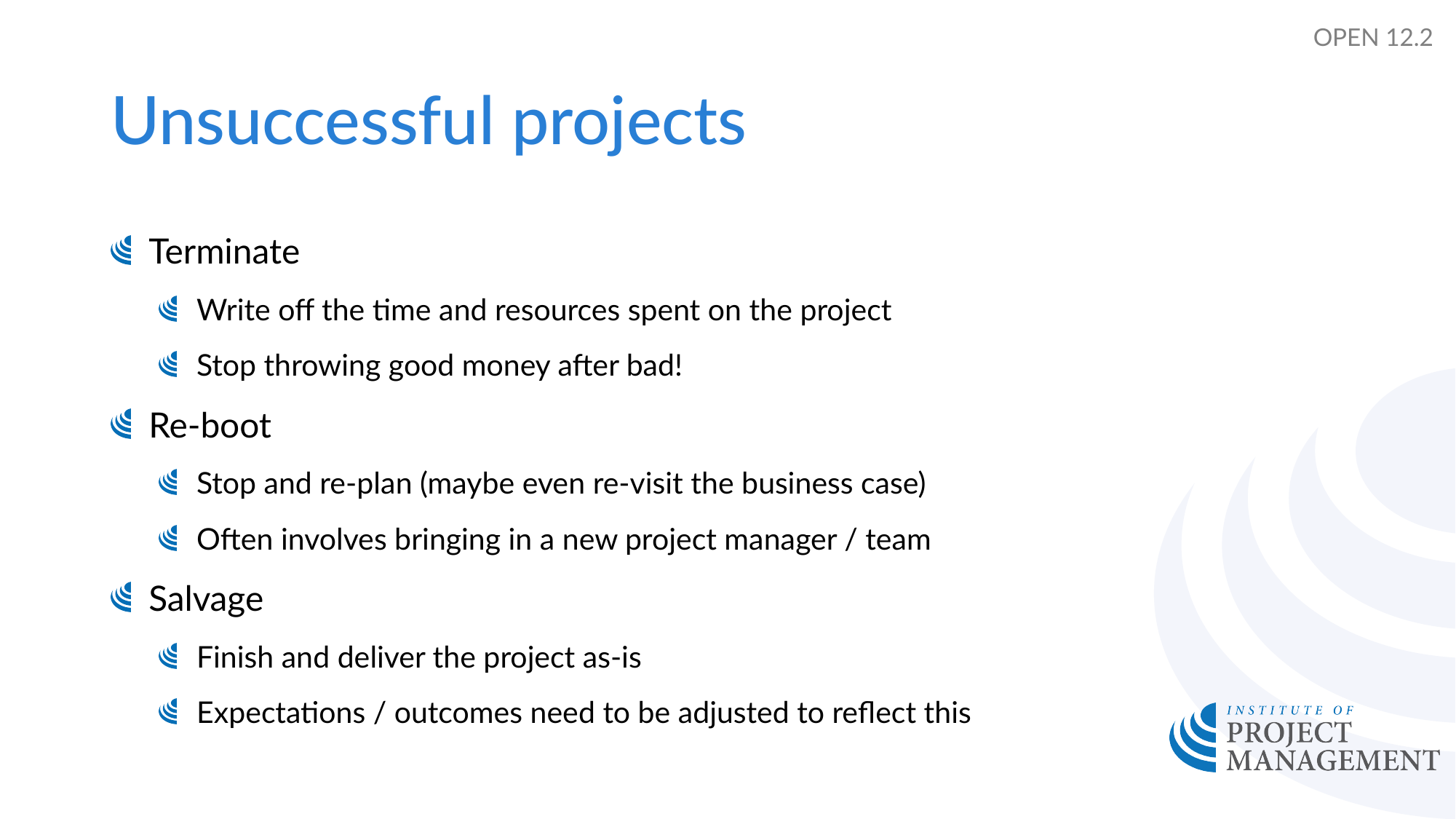

OPEN 12.2
# Unsuccessful projects
Terminate
Write off the time and resources spent on the project
Stop throwing good money after bad!
Re-boot
Stop and re-plan (maybe even re-visit the business case)
Often involves bringing in a new project manager / team
Salvage
Finish and deliver the project as-is
Expectations / outcomes need to be adjusted to reflect this